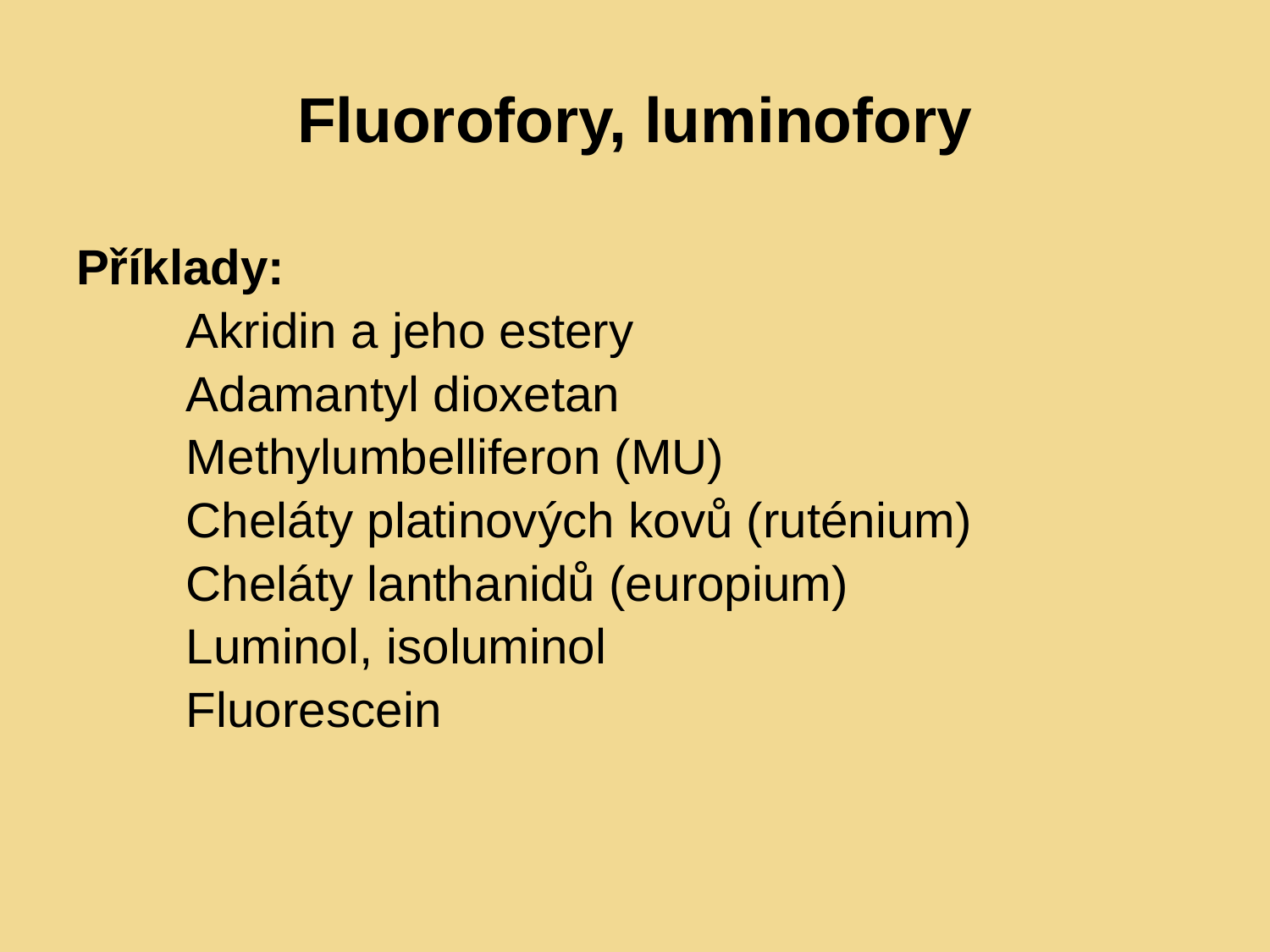

# Fluorofory, luminofory
Příklady:
        Akridin a jeho estery
        Adamantyl dioxetan
        Methylumbelliferon (MU)
        Cheláty platinových kovů (ruténium)
        Cheláty lanthanidů (europium)
        Luminol, isoluminol
        Fluorescein